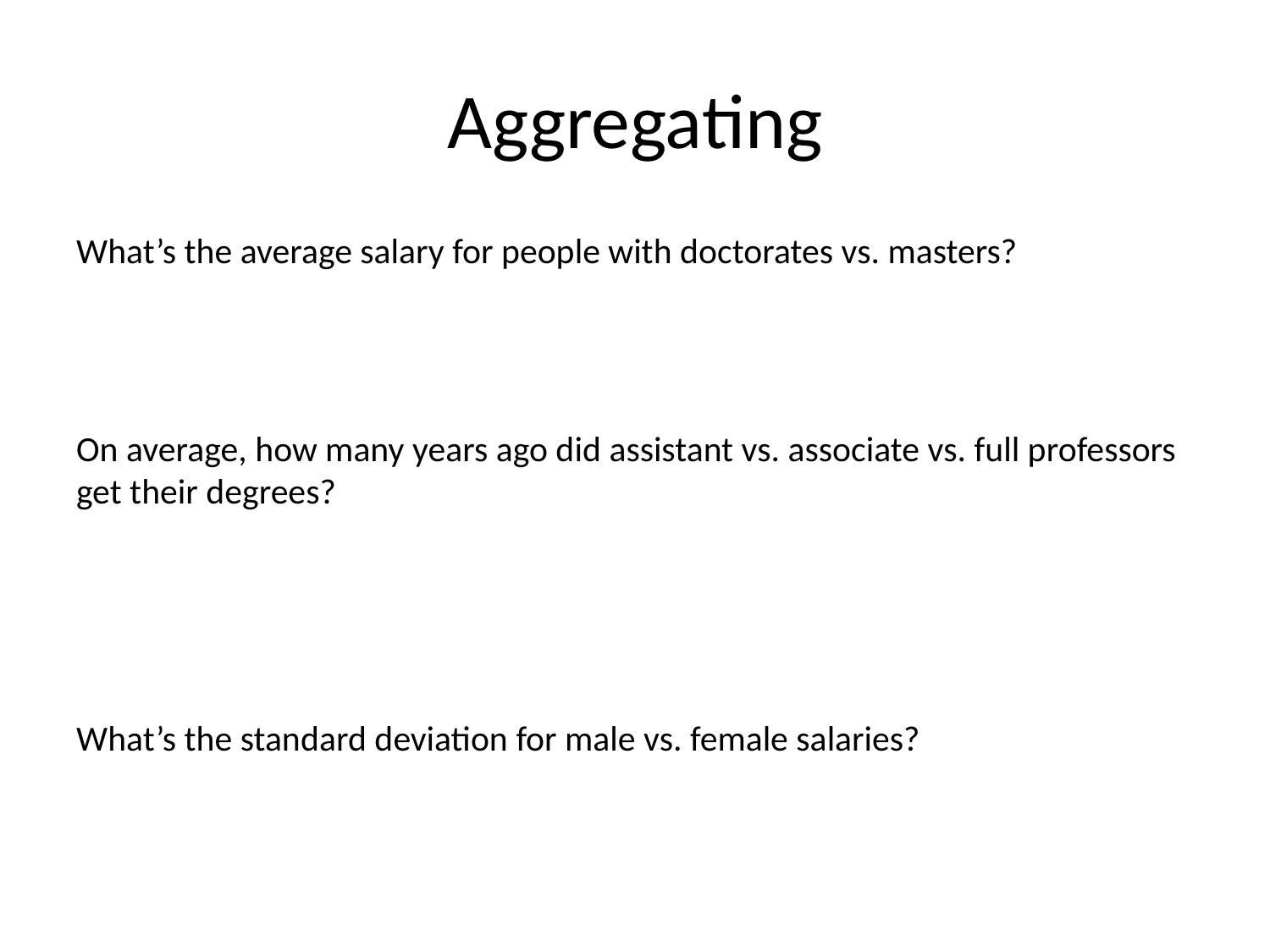

# Aggregating
What’s the average salary for people with doctorates vs. masters?

On average, how many years ago did assistant vs. associate vs. full professors get their degrees?

What’s the standard deviation for male vs. female salaries?